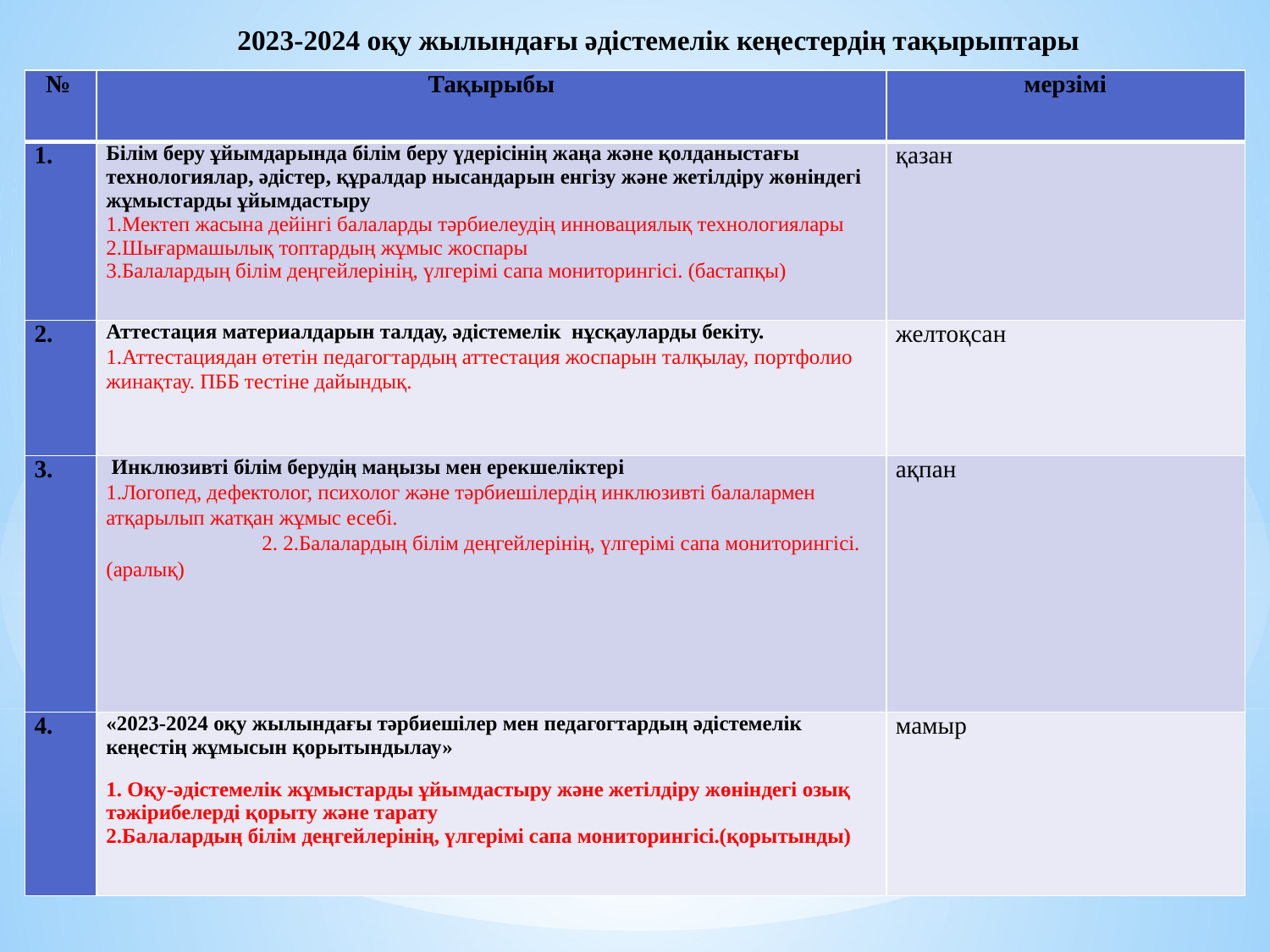

2023-2024 оқу жылындағы әдістемелік кеңестердің тақырыптары
| № | Тақырыбы | мерзімі |
| --- | --- | --- |
| 1. | Білім беру ұйымдарында білім беру үдерісінің жаңа және қолданыстағы технологиялар, әдістер, құралдар нысандарын енгізу және жетілдіру жөніндегі жұмыстарды ұйымдастыру 1.Мектеп жасына дейінгі балаларды тәрбиелеудің инновациялық технологиялары 2.Шығармашылық топтардың жұмыс жоспары 3.Балалардың білім деңгейлерінің, үлгерімі сапа мониторингісі. (бастапқы) | қазан |
| 2. | Аттестация материалдарын талдау, әдістемелік нұсқауларды бекіту. 1.Аттестациядан өтетін педагогтардың аттестация жоспарын талқылау, портфолио жинақтау. ПББ тестіне дайындық. | желтоқсан |
| 3. | Инклюзивті білім берудің маңызы мен ерекшеліктері 1.Логопед, дефектолог, психолог және тәрбиешілердің инклюзивті балалармен атқарылып жатқан жұмыс есебі. 2. 2.Балалардың білім деңгейлерінің, үлгерімі сапа мониторингісі. (аралық) | ақпан |
| 4. | «2023-2024 оқу жылындағы тәрбиешілер мен педагогтардың әдістемелік кеңестің жұмысын қорытындылау» 1. Оқу-әдістемелік жұмыстарды ұйымдастыру және жетілдіру жөніндегі озық тәжірибелерді қорыту және тарату 2.Балалардың білім деңгейлерінің, үлгерімі сапа мониторингісі.(қорытынды) | мамыр |